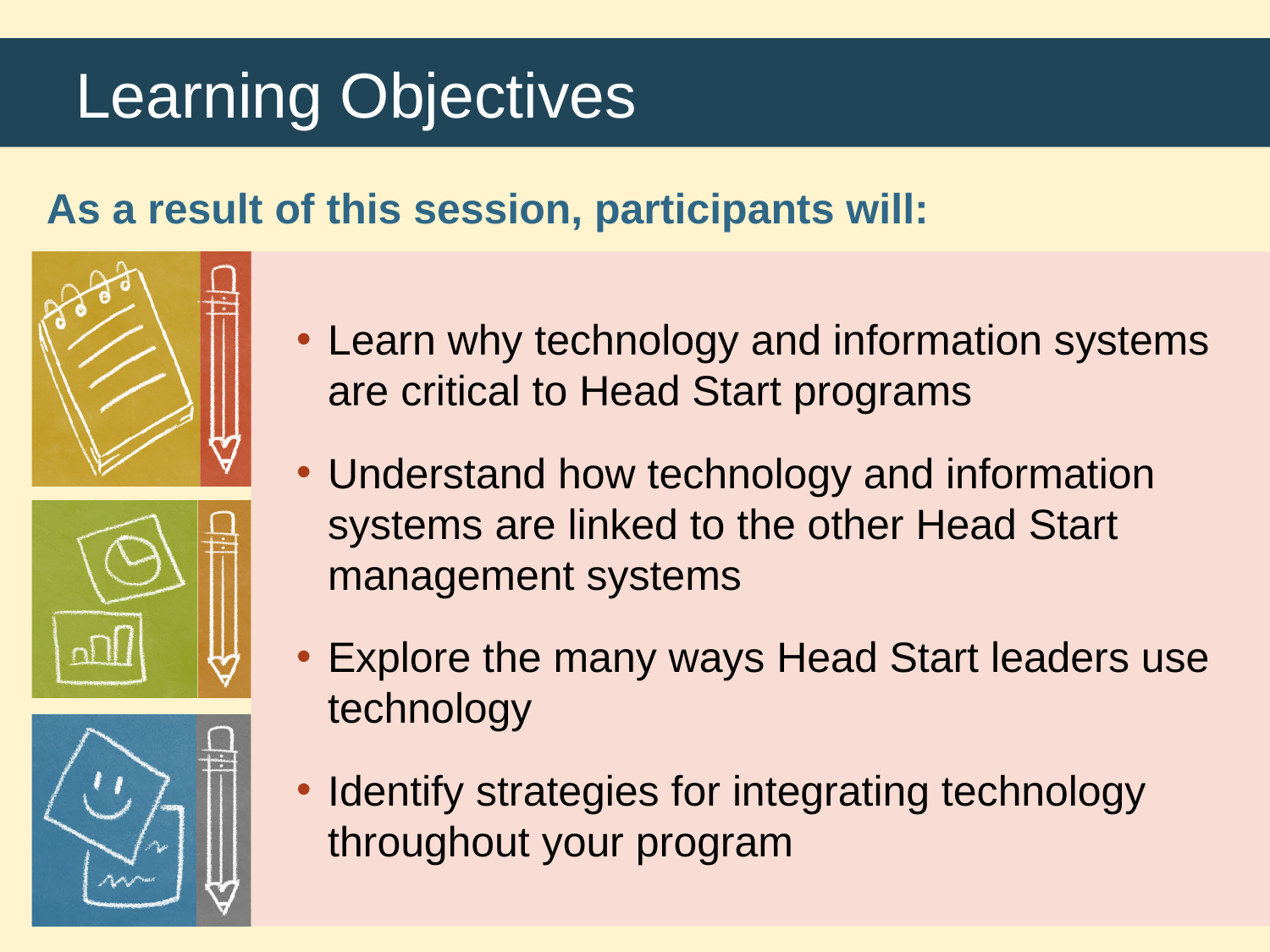

# Learning Objectives
As a result of this session, participants will:
Learn why technology and information systems are critical to Head Start programs
Understand how technology and information systems are linked to the other Head Start management systems
Explore the many ways Head Start leaders use technology
Identify strategies for integrating technology throughout your program